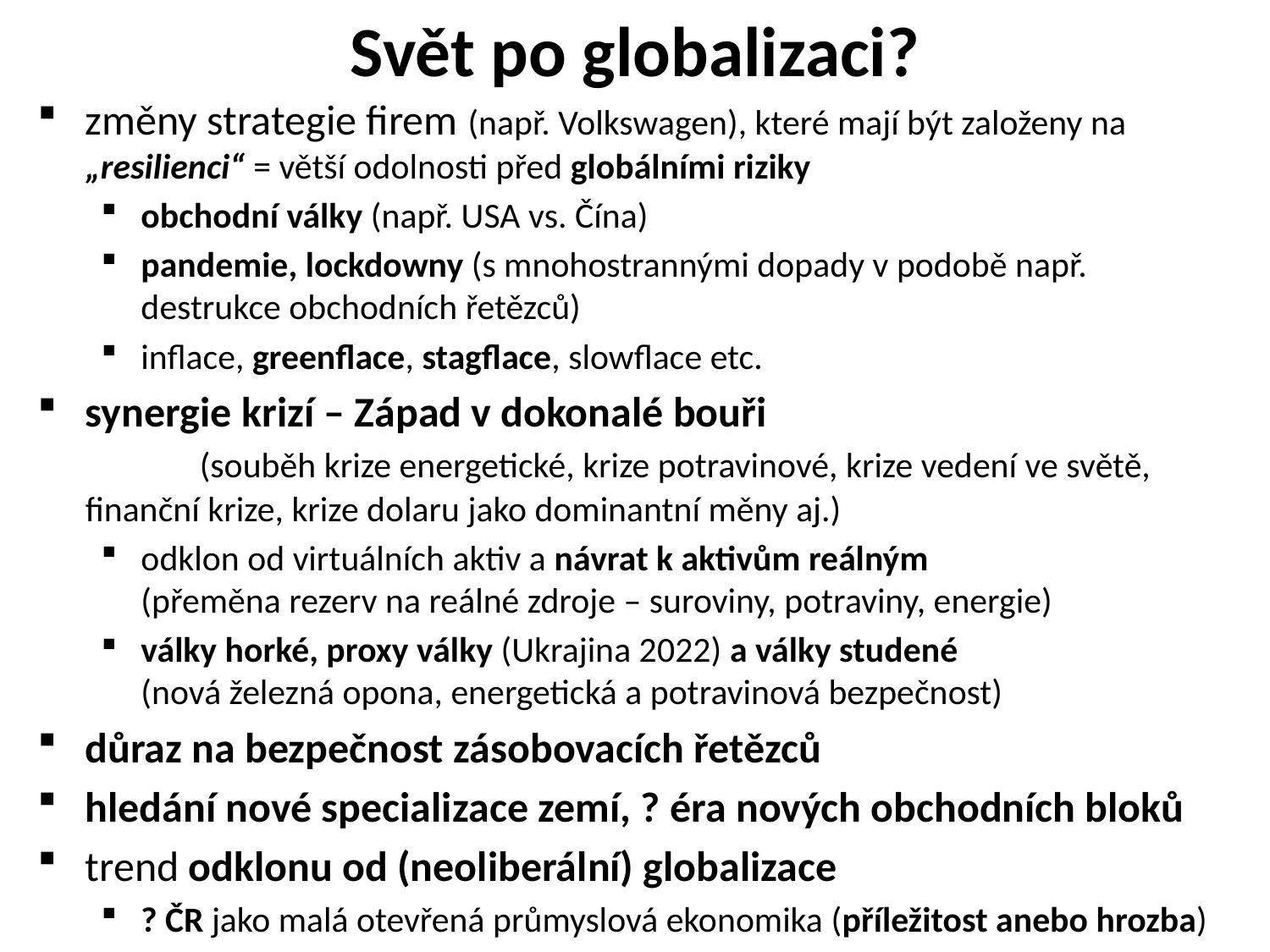

# Svět po globalizaci?
změny strategie firem (např. Volkswagen), které mají být založeny na „resilienci“ = větší odolnosti před globálními riziky
obchodní války (např. USA vs. Čína)
pandemie, lockdowny (s mnohostrannými dopady v podobě např. destrukce obchodních řetězců)
inflace, greenflace, stagflace, slowflace etc.
synergie krizí – Západ v dokonalé bouři                                                            (souběh krize energetické, krize potravinové, krize vedení ve světě, finanční krize, krize dolaru jako dominantní měny aj.)
odklon od virtuálních aktiv a návrat k aktivům reálným                                (přeměna rezerv na reálné zdroje – suroviny, potraviny, energie)
války horké, proxy války (Ukrajina 2022) a války studené                                 (nová železná opona, energetická a potravinová bezpečnost)
důraz na bezpečnost zásobovacích řetězců
hledání nové specializace zemí, ? éra nových obchodních bloků
trend odklonu od (neoliberální) globalizace
? ČR jako malá otevřená průmyslová ekonomika (příležitost anebo hrozba)